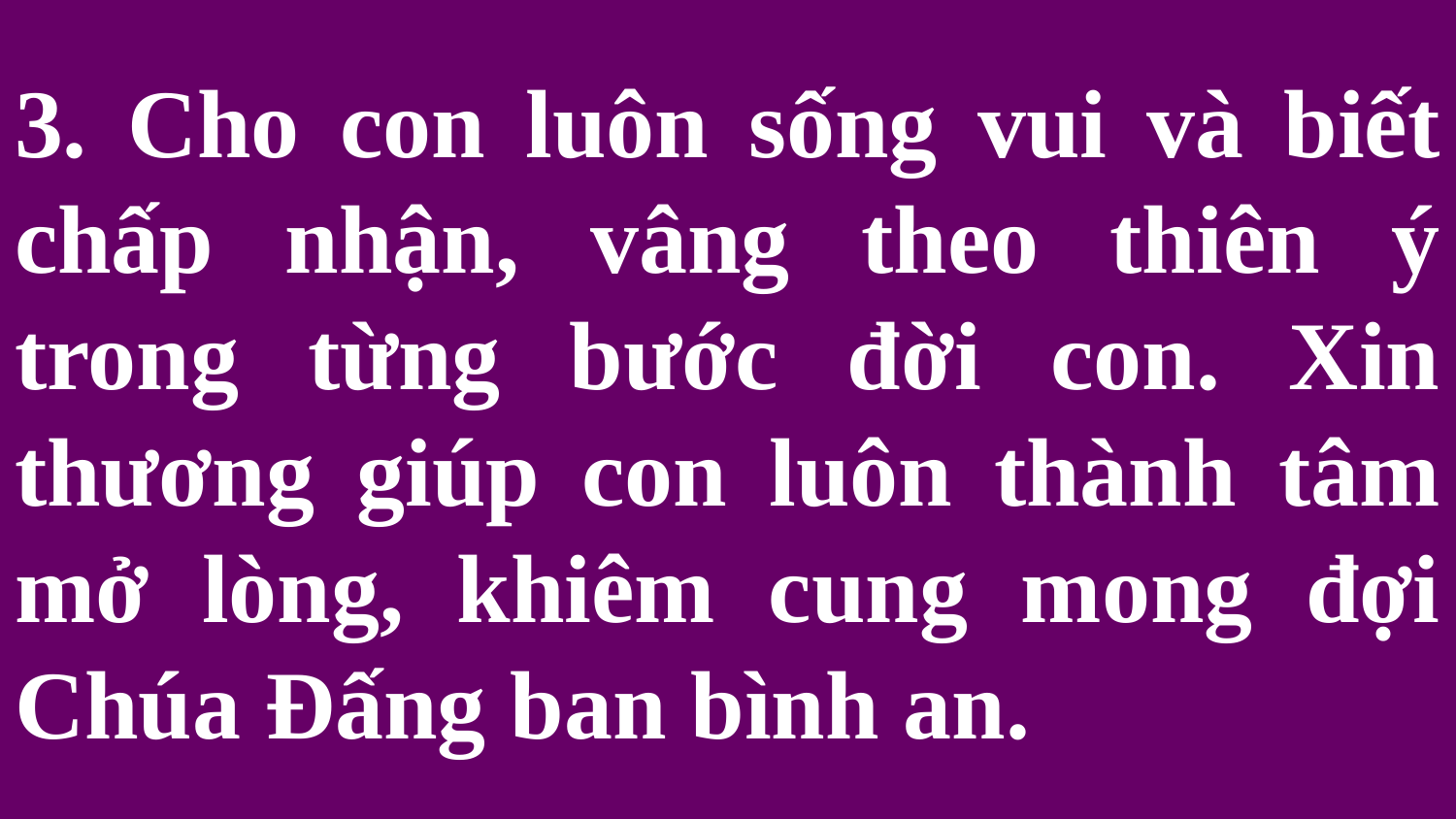

# 3. Cho con luôn sống vui và biết chấp nhận, vâng theo thiên ý trong từng bước đời con. Xin thương giúp con luôn thành tâm mở lòng, khiêm cung mong đợi Chúa Đấng ban bình an.